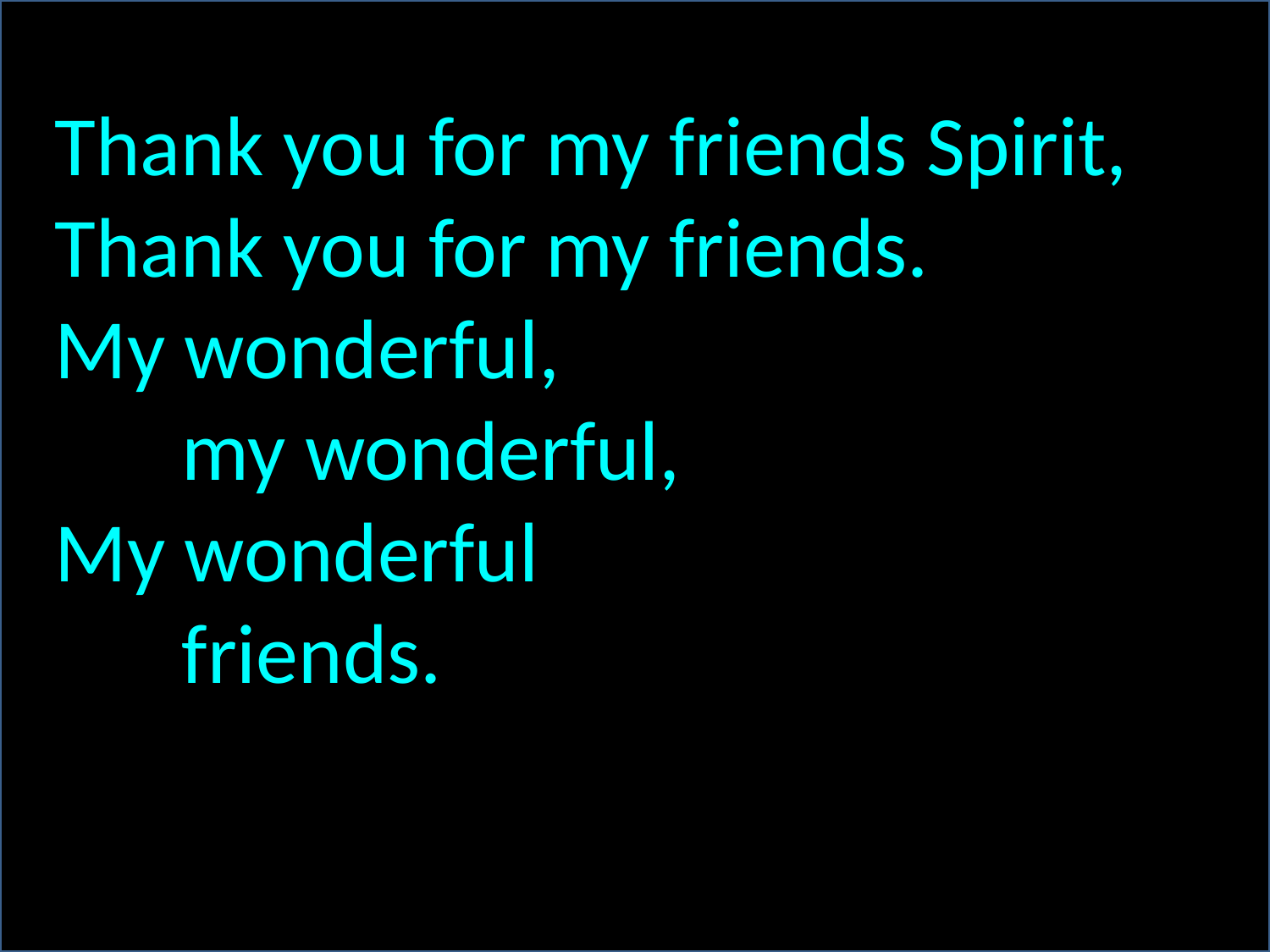

Thank you for my friends Spirit,
Thank you for my friends.
My wonderful,
	my wonderful,
My wonderful
	friends.